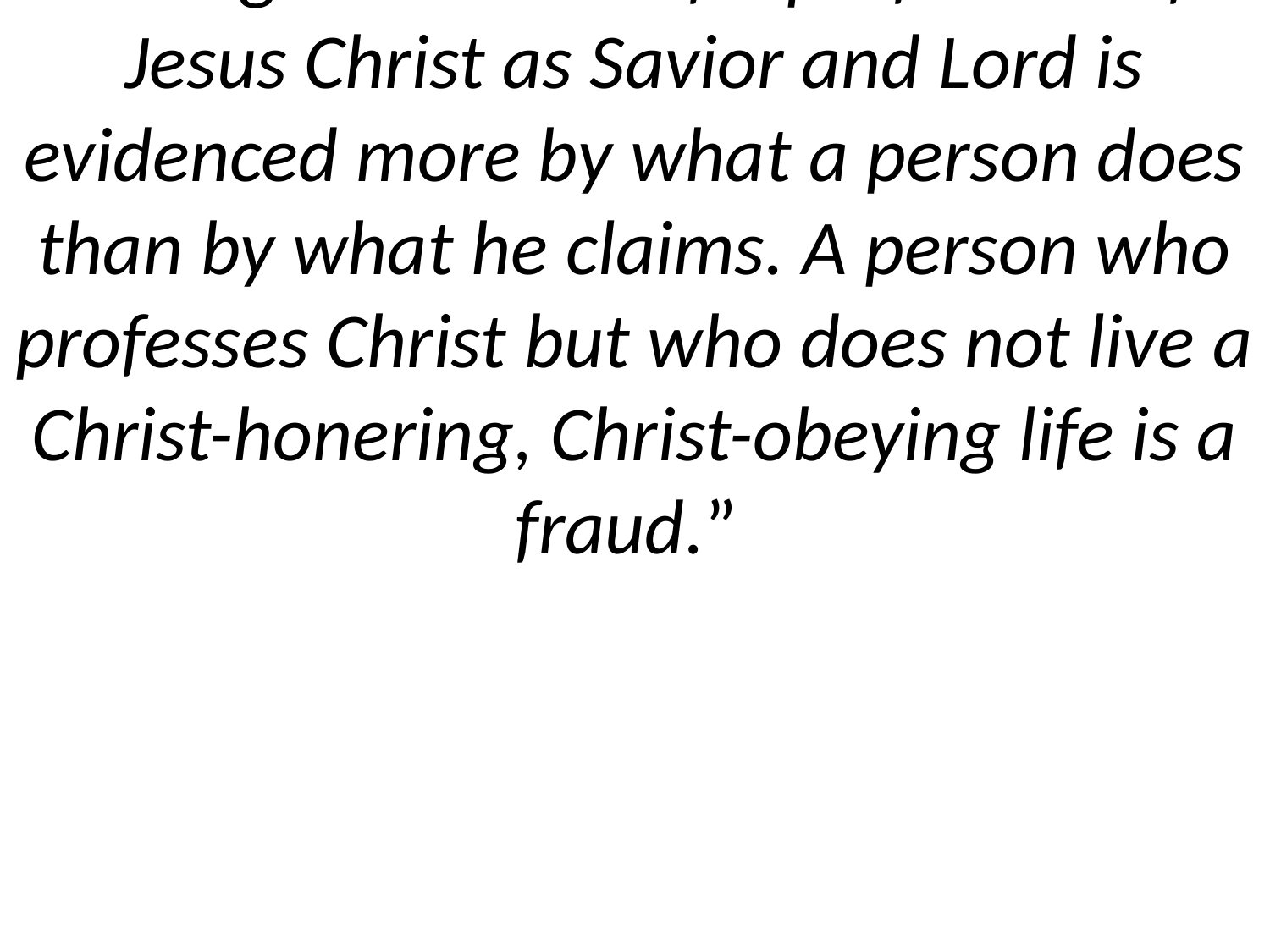

# “The genuineness of a profession of Jesus Christ as Savior and Lord is evidenced more by what a person does than by what he claims. A person who professes Christ but who does not live a Christ-honering, Christ-obeying life is a fraud.” John MacArthur